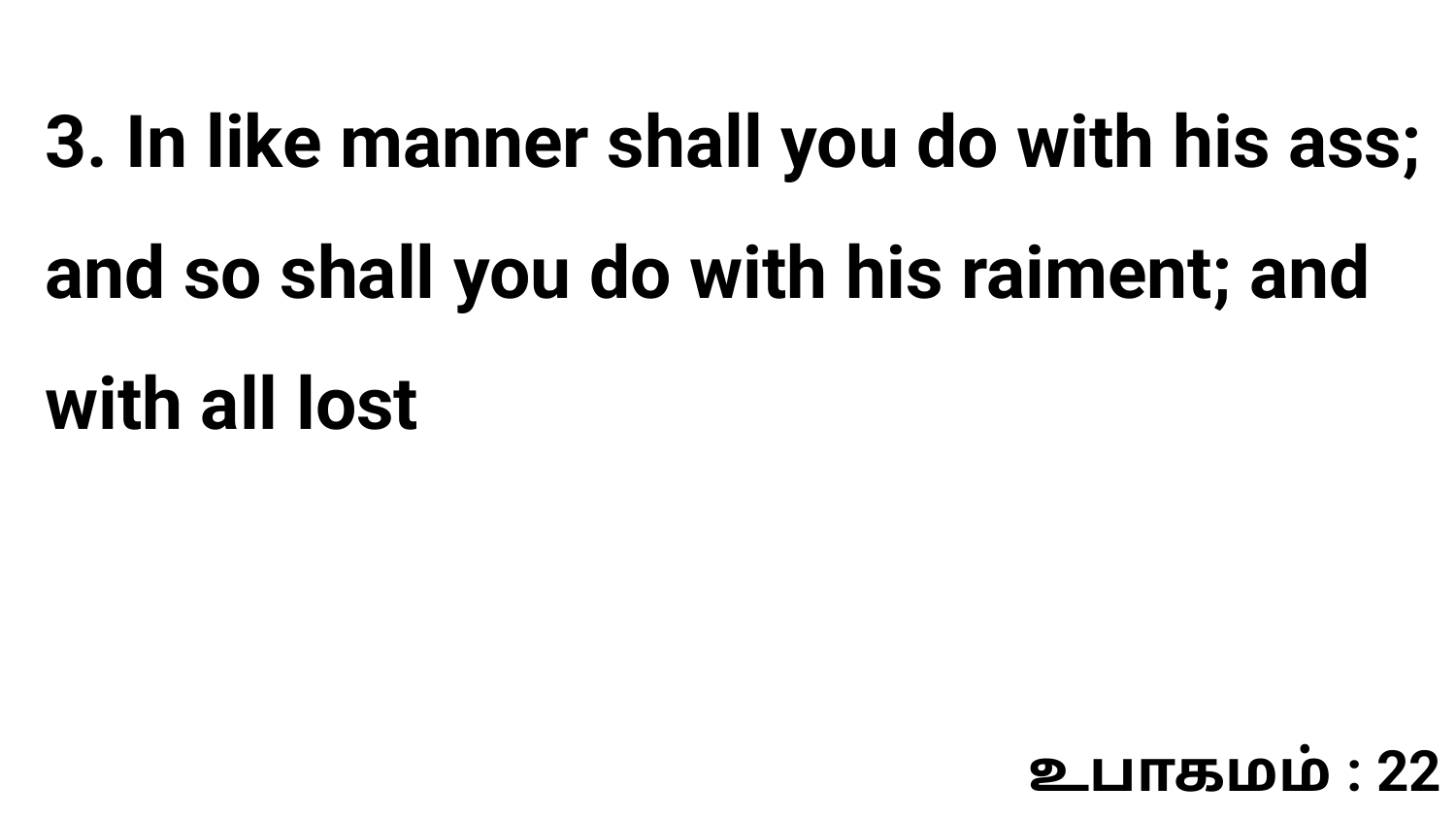

3. In like manner shall you do with his ass; and so shall you do with his raiment; and with all lost
உபாகமம் : 22